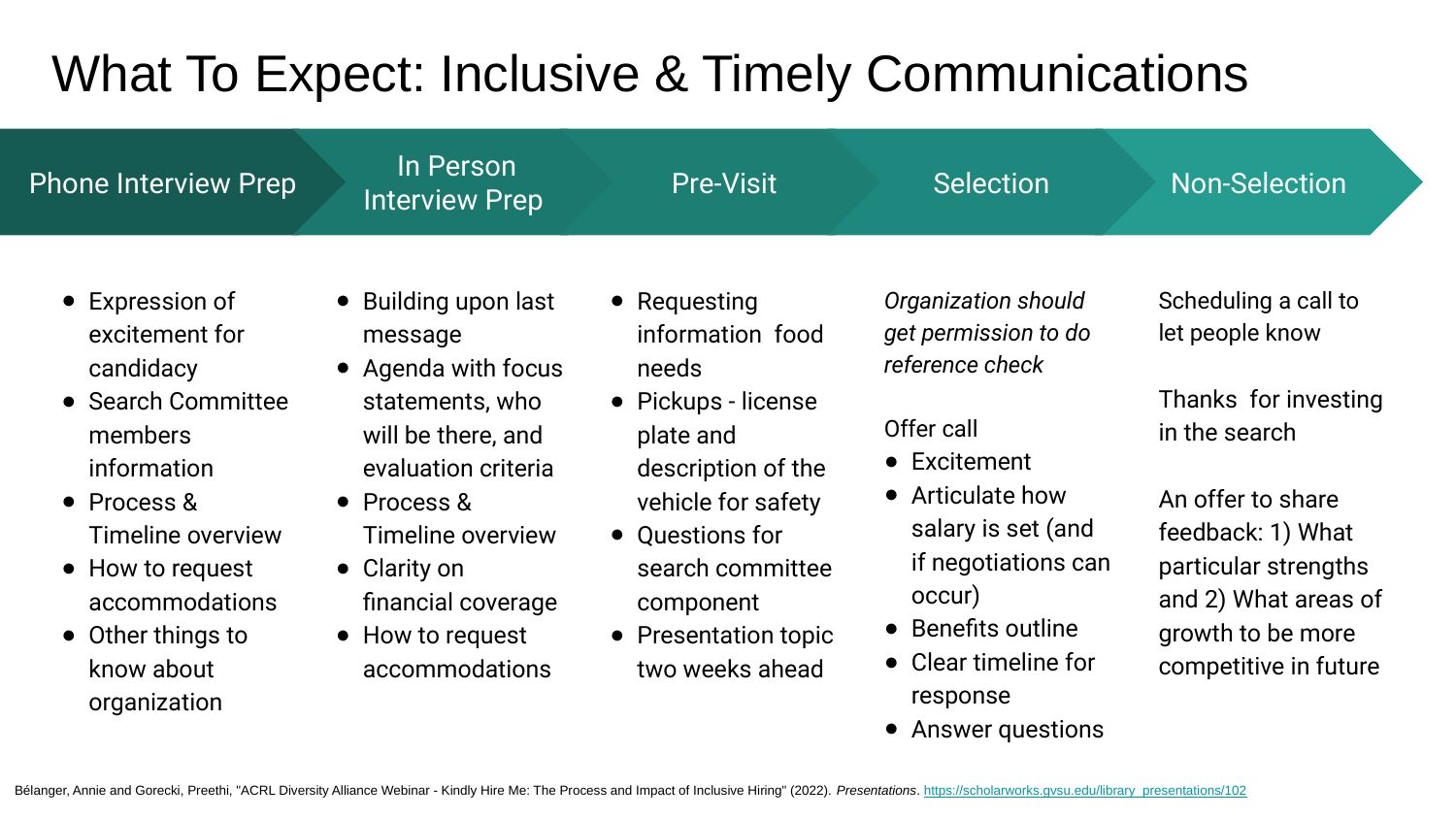

# What To Expect: Inclusive & Timely Communications
In Person Interview Prep
Building upon last message
Agenda with focus statements, who will be there, and evaluation criteria
Process & Timeline overview
Clarity on  financial coverage
How to request accommodations
Pre-Visit
Requesting information  food needs
Pickups - license plate and description of the vehicle for safety
Questions for search committee component
Presentation topic two weeks ahead

Selection
Organization should get permission to do reference check

Offer call
Excitement
Articulate how salary is set (and if negotiations can occur)
Benefits outline
Clear timeline for response
Answer questions

Non-Selection
Scheduling a call to let people know

Thanks  for investing in the search

An offer to share feedback: 1) What particular strengths and 2) What areas of growth to be more competitive in future

Phone Interview Prep
Expression of  excitement for candidacy
Search Committee members information
Process & Timeline overview
How to request accommodations
Other things to know about organization

Bélanger, Annie and Gorecki, Preethi, "ACRL Diversity Alliance Webinar - Kindly Hire Me: The Process and Impact of Inclusive Hiring" (2022). Presentations. https://scholarworks.gvsu.edu/library_presentations/102